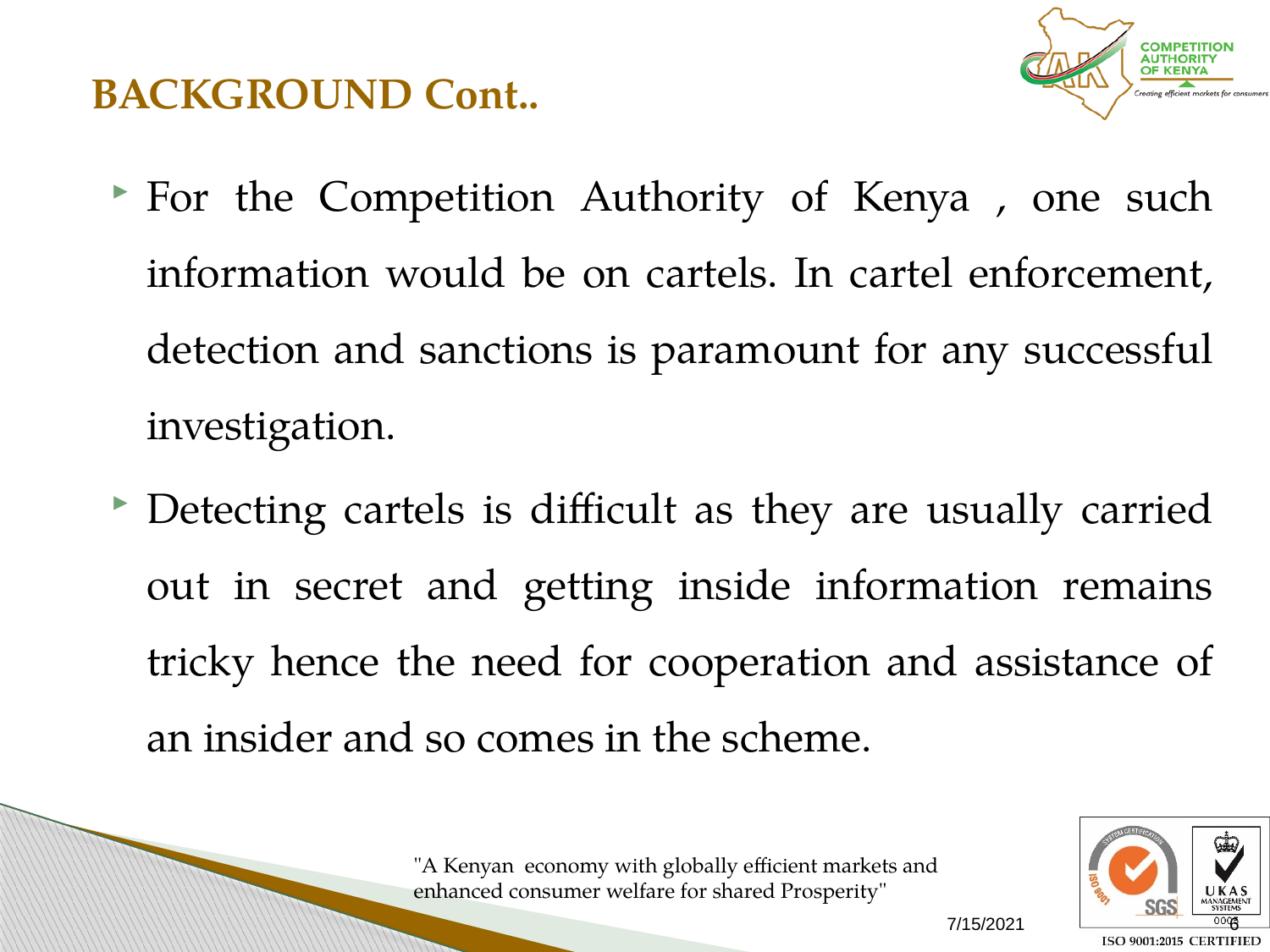

# BACKGROUND Cont..
For the Competition Authority of Kenya , one such information would be on cartels. In cartel enforcement, detection and sanctions is paramount for any successful investigation.
Detecting cartels is difficult as they are usually carried out in secret and getting inside information remains tricky hence the need for cooperation and assistance of an insider and so comes in the scheme.

7/15/2021
6